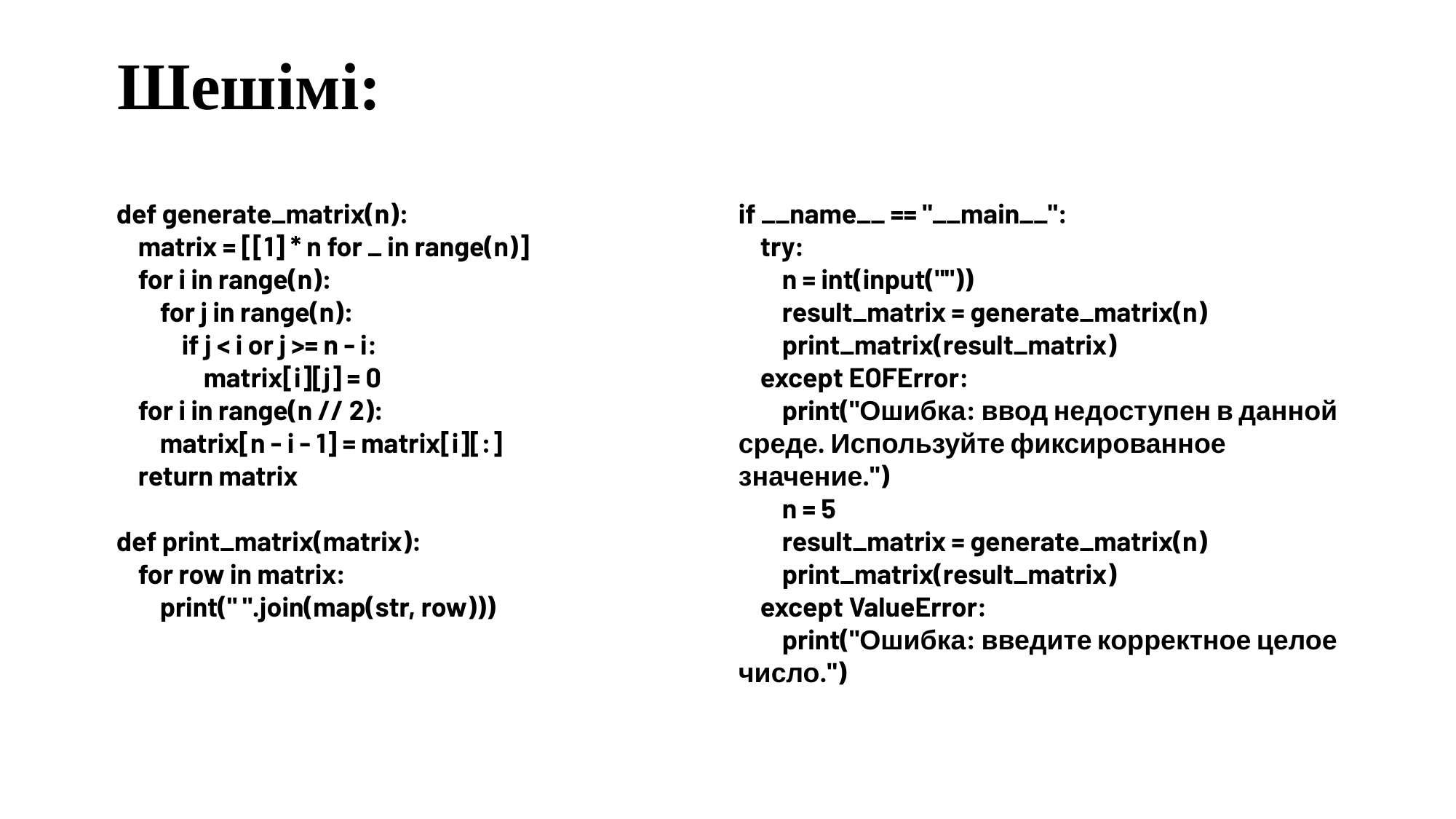

Шешімі:
| def generate\_matrix(n): matrix = [[1] \* n for \_ in range(n)] for i in range(n): for j in range(n): if j < i or j >= n - i: matrix[i][j] = 0 for i in range(n // 2): matrix[n - i - 1] = matrix[i][:] return matrix def print\_matrix(matrix): for row in matrix: print(" ".join(map(str, row))) | if \_\_name\_\_ == "\_\_main\_\_": try: n = int(input("")) result\_matrix = generate\_matrix(n) print\_matrix(result\_matrix) except EOFError: print("Ошибка: ввод недоступен в данной среде. Используйте фиксированное значение.") n = 5 result\_matrix = generate\_matrix(n) print\_matrix(result\_matrix) except ValueError: print("Ошибка: введите корректное целое число.") |
| --- | --- |